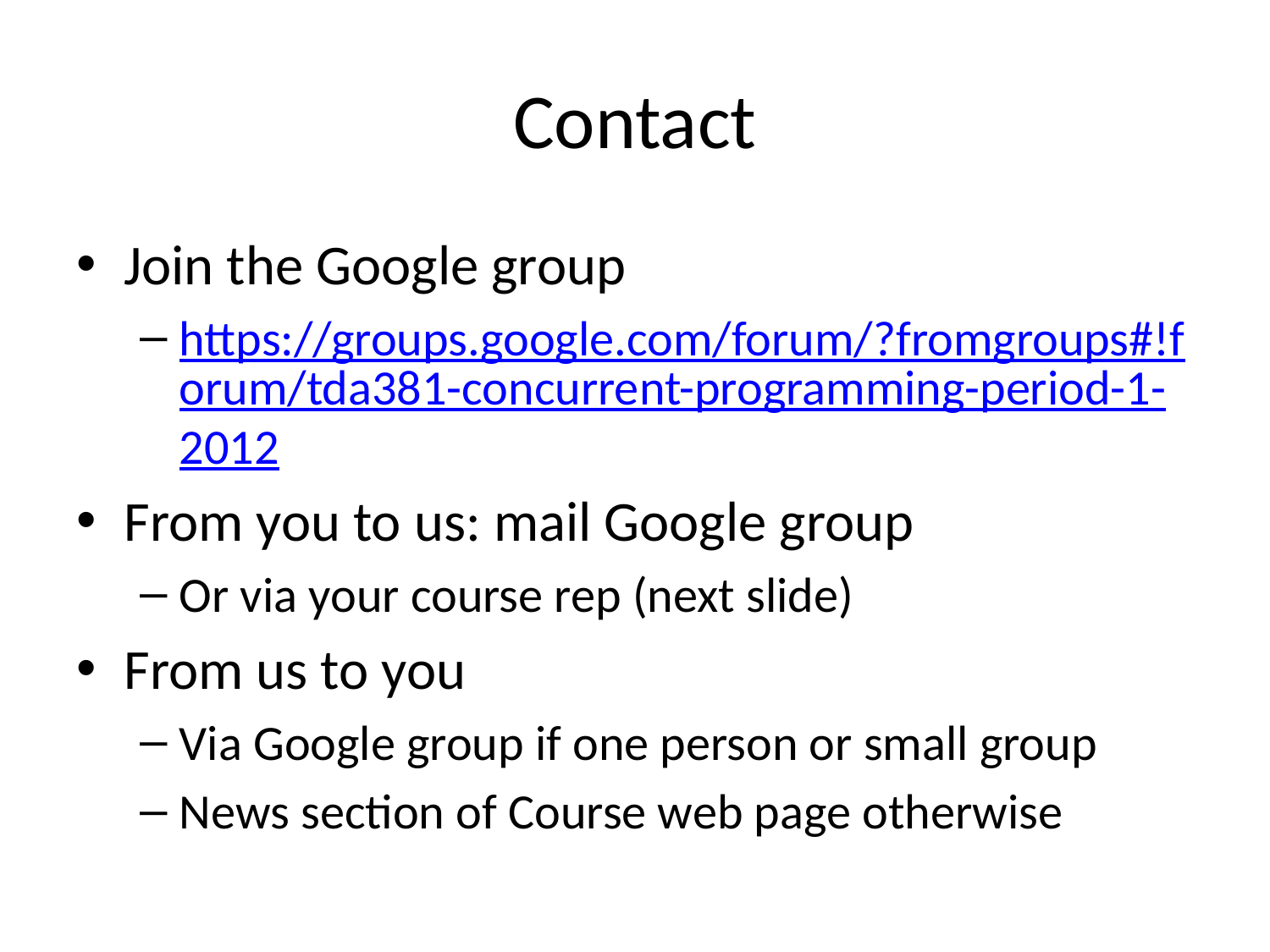

# Contact
Join the Google group
https://groups.google.com/forum/?fromgroups#!forum/tda381-concurrent-programming-period-1-2012
From you to us: mail Google group
Or via your course rep (next slide)
From us to you
Via Google group if one person or small group
News section of Course web page otherwise